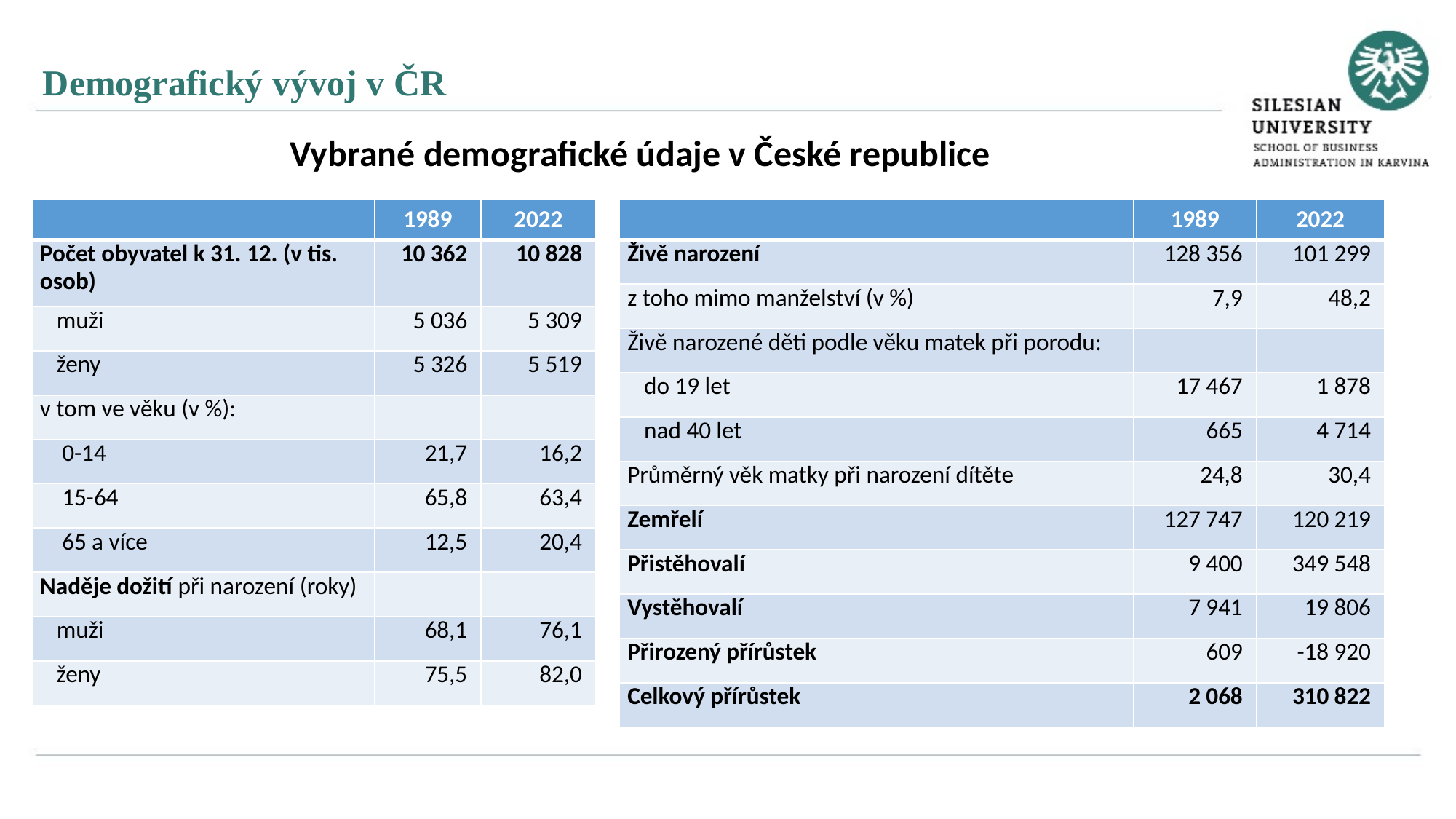

Demografický vývoj v ČR
Vybrané demografické údaje v České republice
|  | 1989 | 2022 |
| --- | --- | --- |
| Počet obyvatel k 31. 12. (v tis. osob) | 10 362 | 10 828 |
| muži | 5 036 | 5 309 |
| ženy | 5 326 | 5 519 |
| v tom ve věku (v %): |  |  |
| 0-14 | 21,7 | 16,2 |
| 15-64 | 65,8 | 63,4 |
| 65 a více | 12,5 | 20,4 |
| Naděje dožití při narození (roky) |  |  |
| muži | 68,1 | 76,1 |
| ženy | 75,5 | 82,0 |
|  | 1989 | 2022 |
| --- | --- | --- |
| Živě narození | 128 356 | 101 299 |
| z toho mimo manželství (v %) | 7,9 | 48,2 |
| Živě narozené děti podle věku matek při porodu: |  |  |
| do 19 let | 17 467 | 1 878 |
| nad 40 let | 665 | 4 714 |
| Průměrný věk matky při narození dítěte | 24,8 | 30,4 |
| Zemřelí | 127 747 | 120 219 |
| Přistěhovalí | 9 400 | 349 548 |
| Vystěhovalí | 7 941 | 19 806 |
| Přirozený přírůstek | 609 | -18 920 |
| Celkový přírůstek | 2 068 | 310 822 |